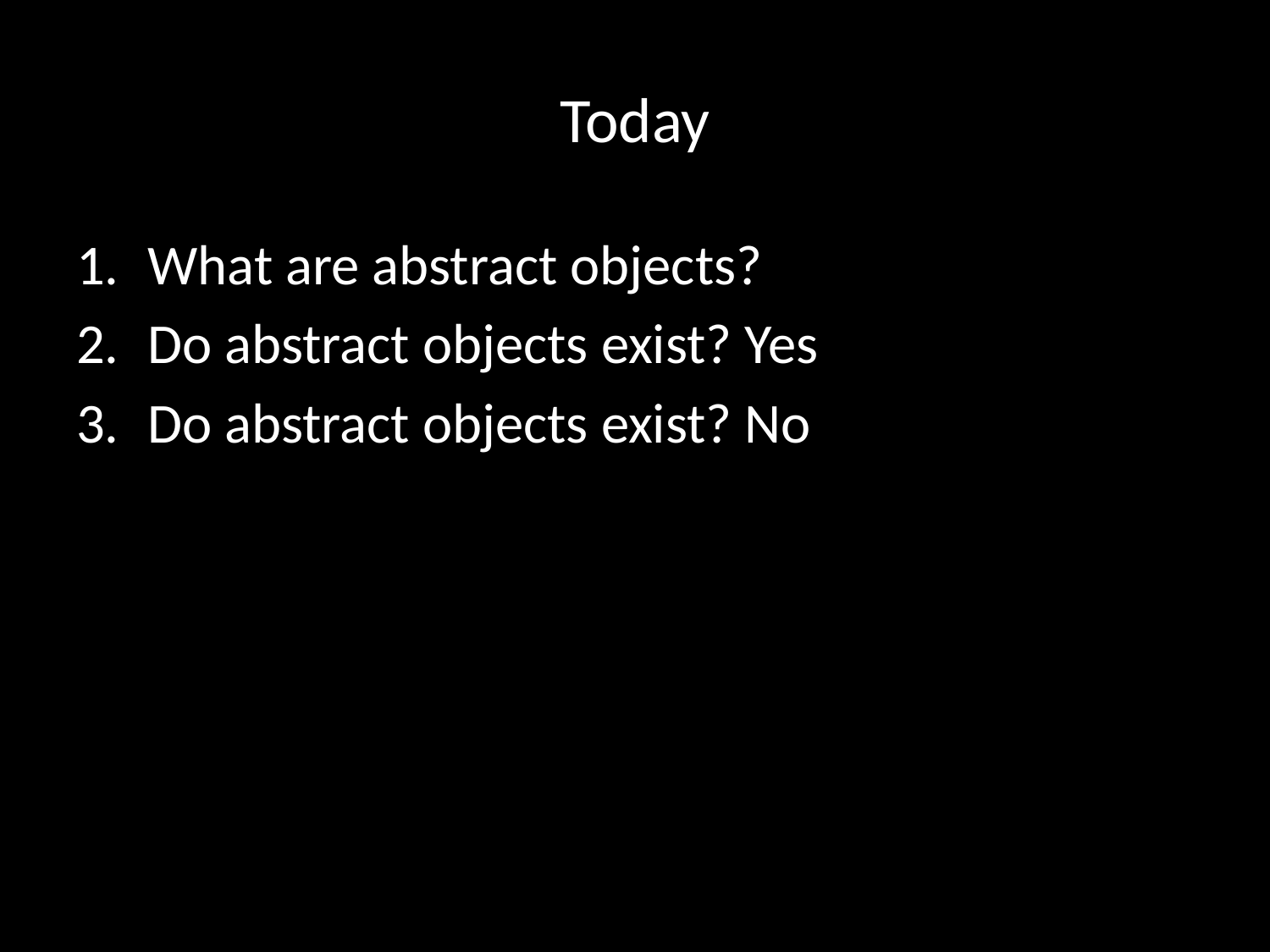

# Today
What are abstract objects?
Do abstract objects exist? Yes
Do abstract objects exist? No